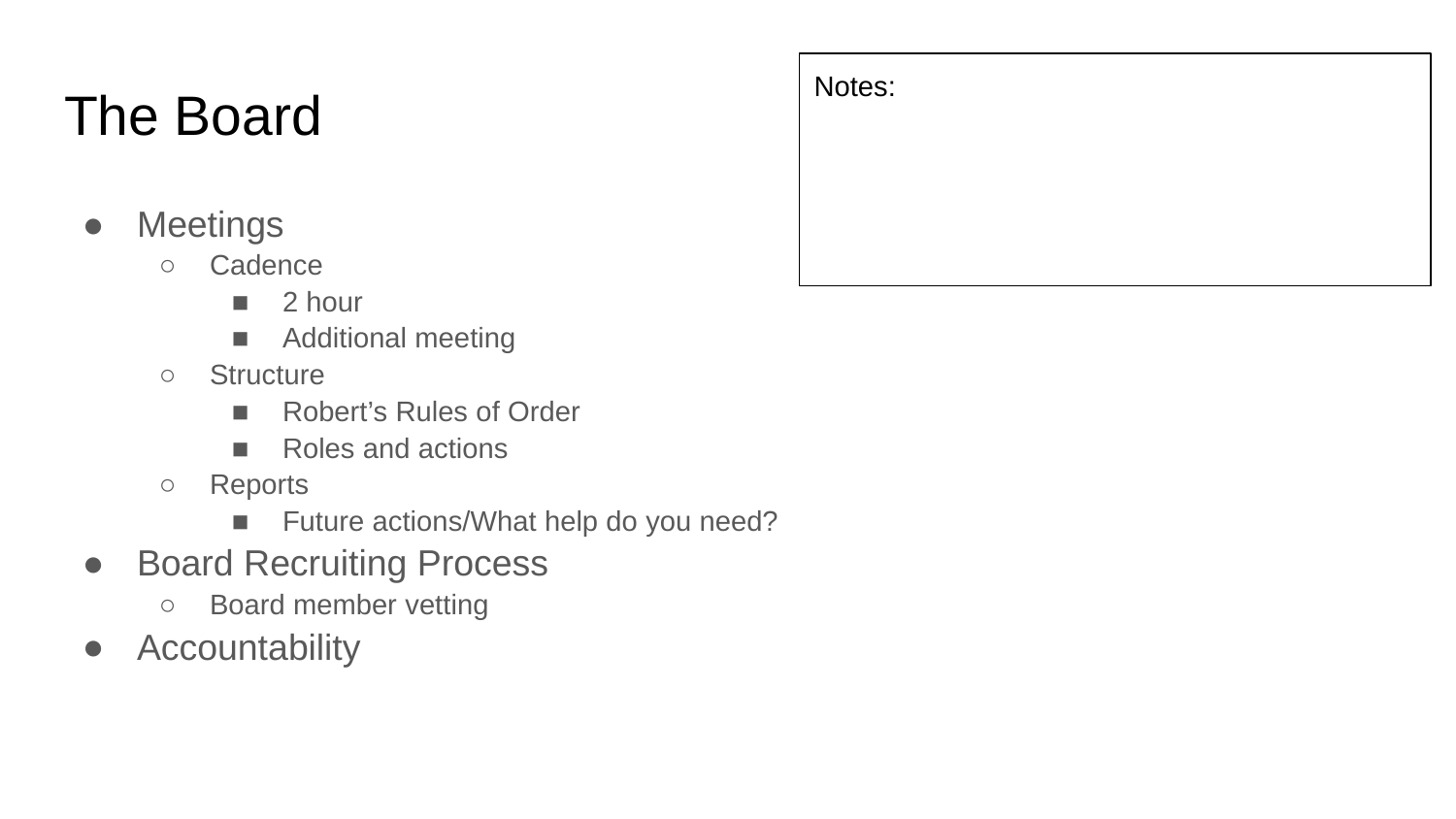

Notes:

# The Board
Meetings
Cadence
2 hour
Additional meeting
Structure
Robert’s Rules of Order
Roles and actions
Reports
Future actions/What help do you need?
Board Recruiting Process
Board member vetting
Accountability